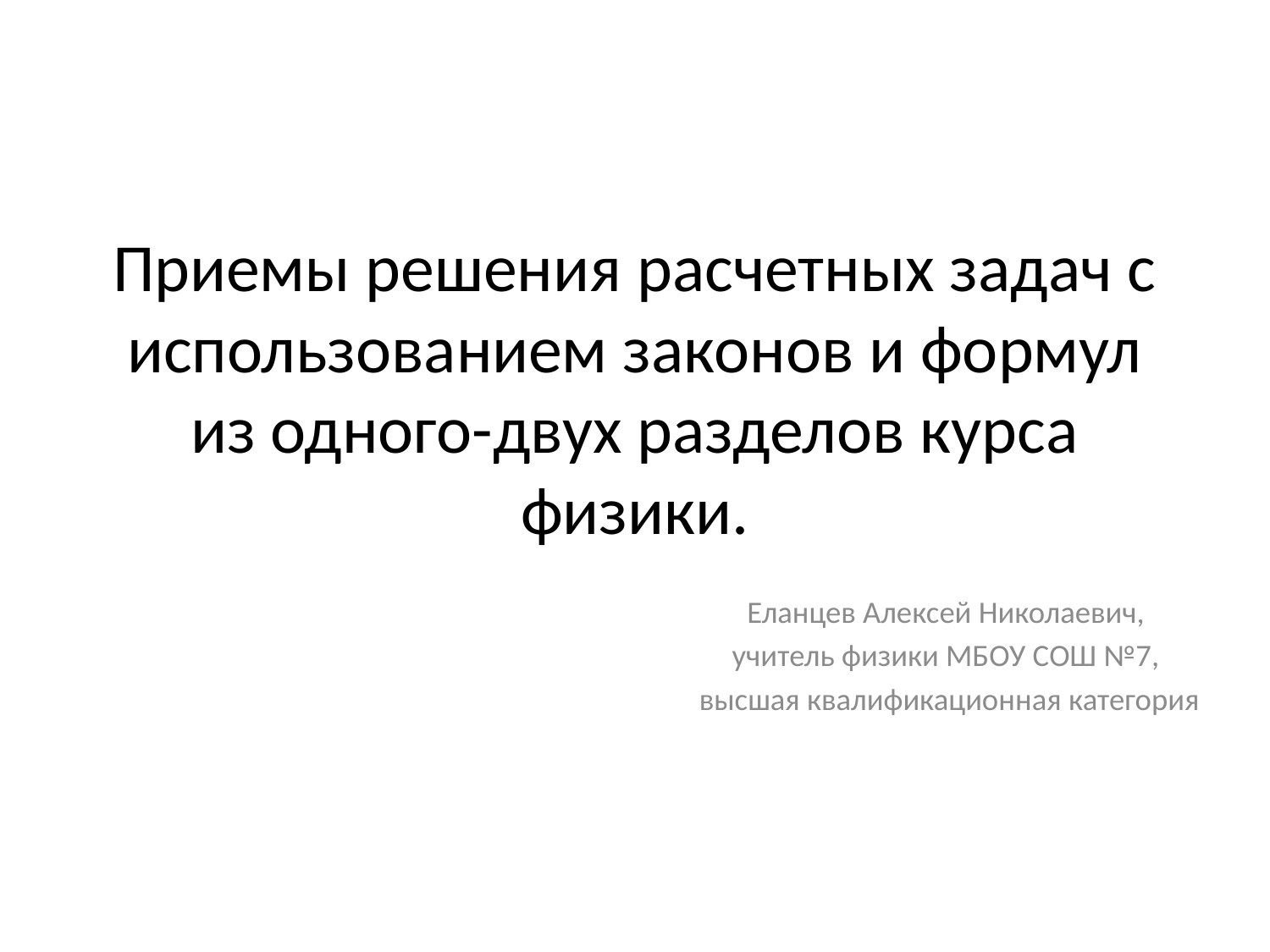

# Приемы решения расчетных задач с использованием законов и формул из одного-двух разделов курса физики.
Еланцев Алексей Николаевич,
учитель физики МБОУ СОШ №7,
высшая квалификационная категория